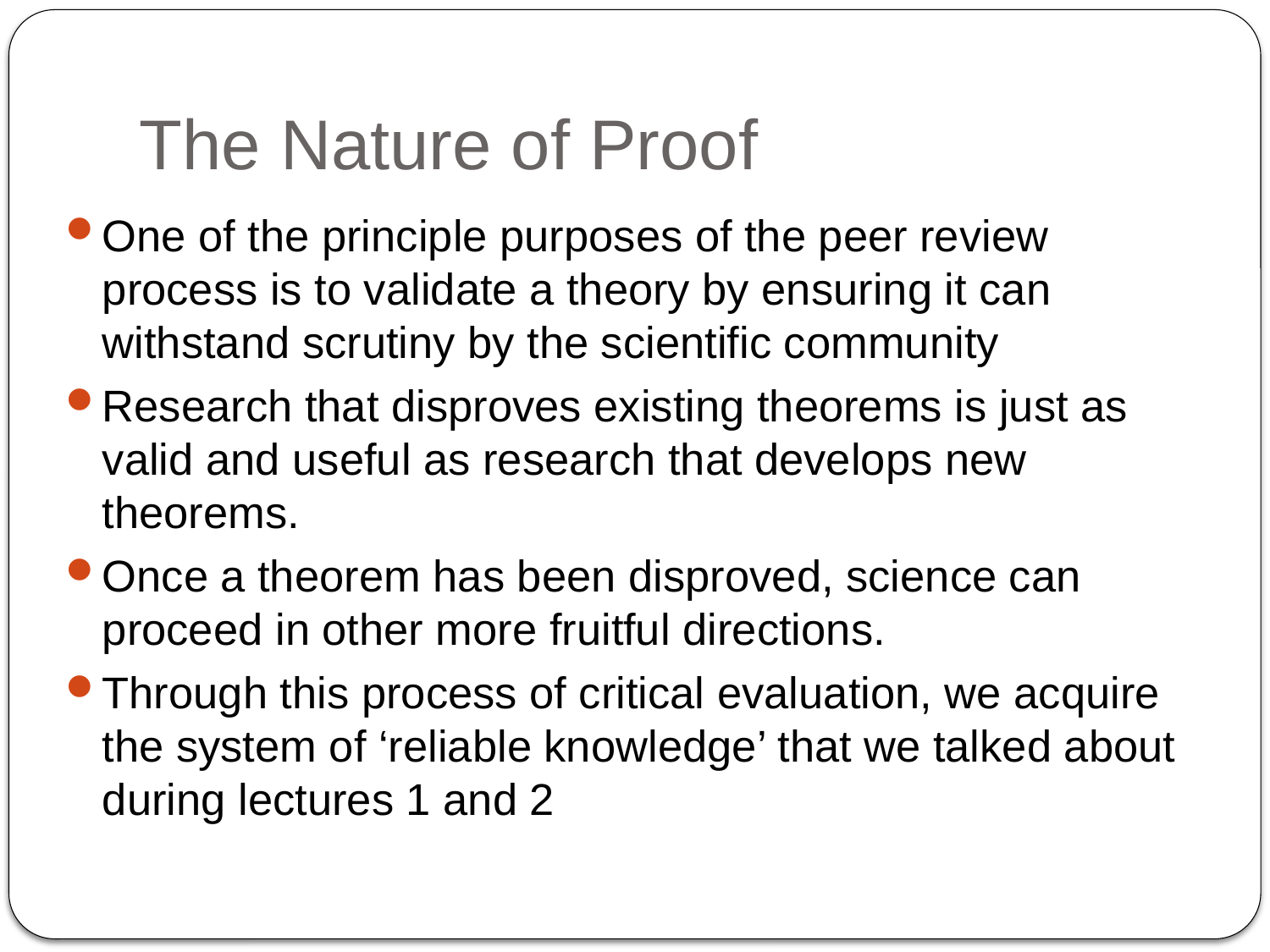

# The Nature of Proof
One of the principle purposes of the peer review process is to validate a theory by ensuring it can withstand scrutiny by the scientific community
Research that disproves existing theorems is just as valid and useful as research that develops new theorems.
Once a theorem has been disproved, science can proceed in other more fruitful directions.
Through this process of critical evaluation, we acquire the system of ‘reliable knowledge’ that we talked about during lectures 1 and 2